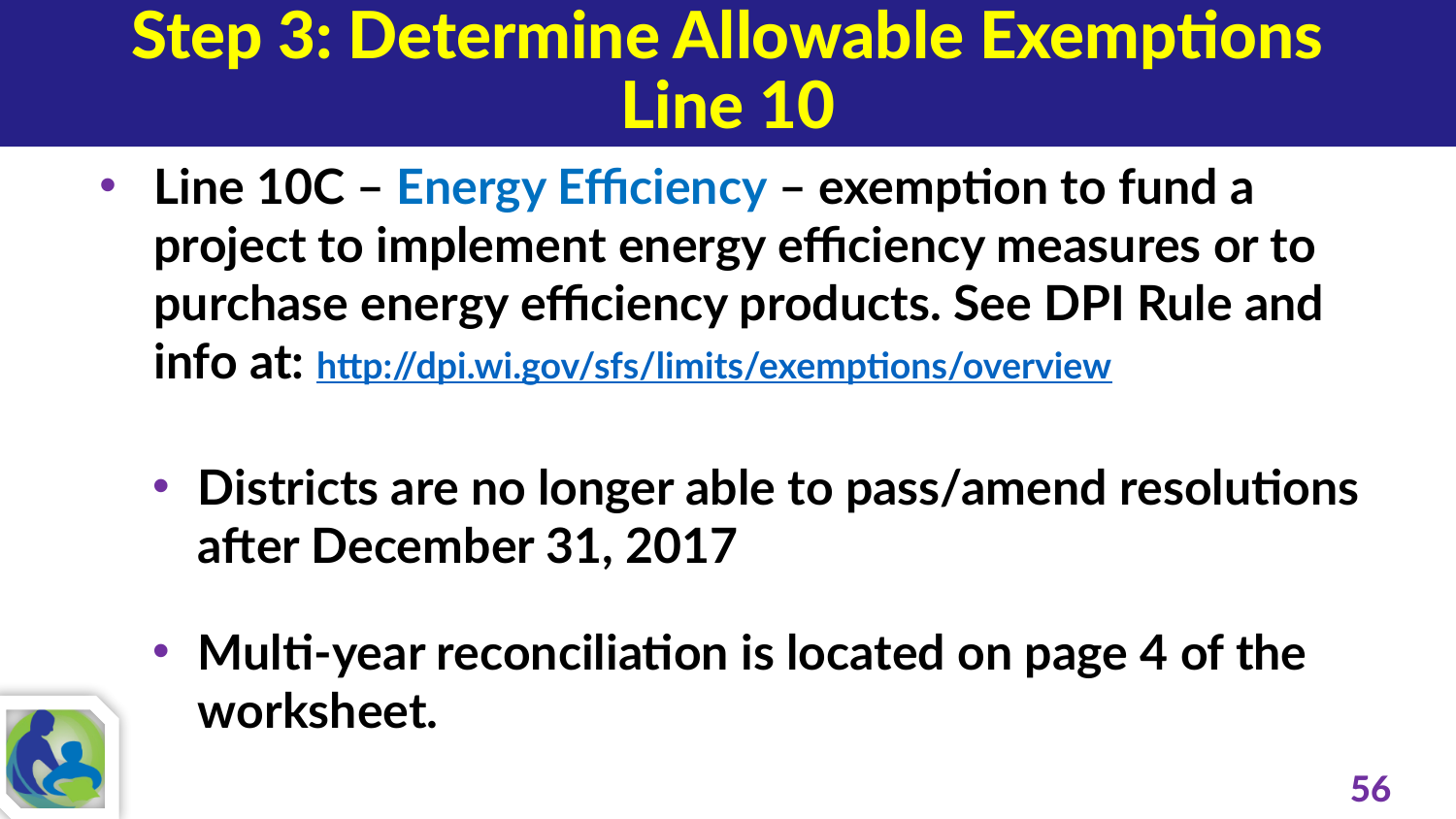

# Step 3: Determine Allowable Exemptions Line 10
Line 10C – Energy Efficiency – exemption to fund a project to implement energy efficiency measures or to purchase energy efficiency products. See DPI Rule and info at: http://dpi.wi.gov/sfs/limits/exemptions/overview

Districts are no longer able to pass/amend resolutions after December 31, 2017

Multi-year reconciliation is located on page 4 of the worksheet.
56